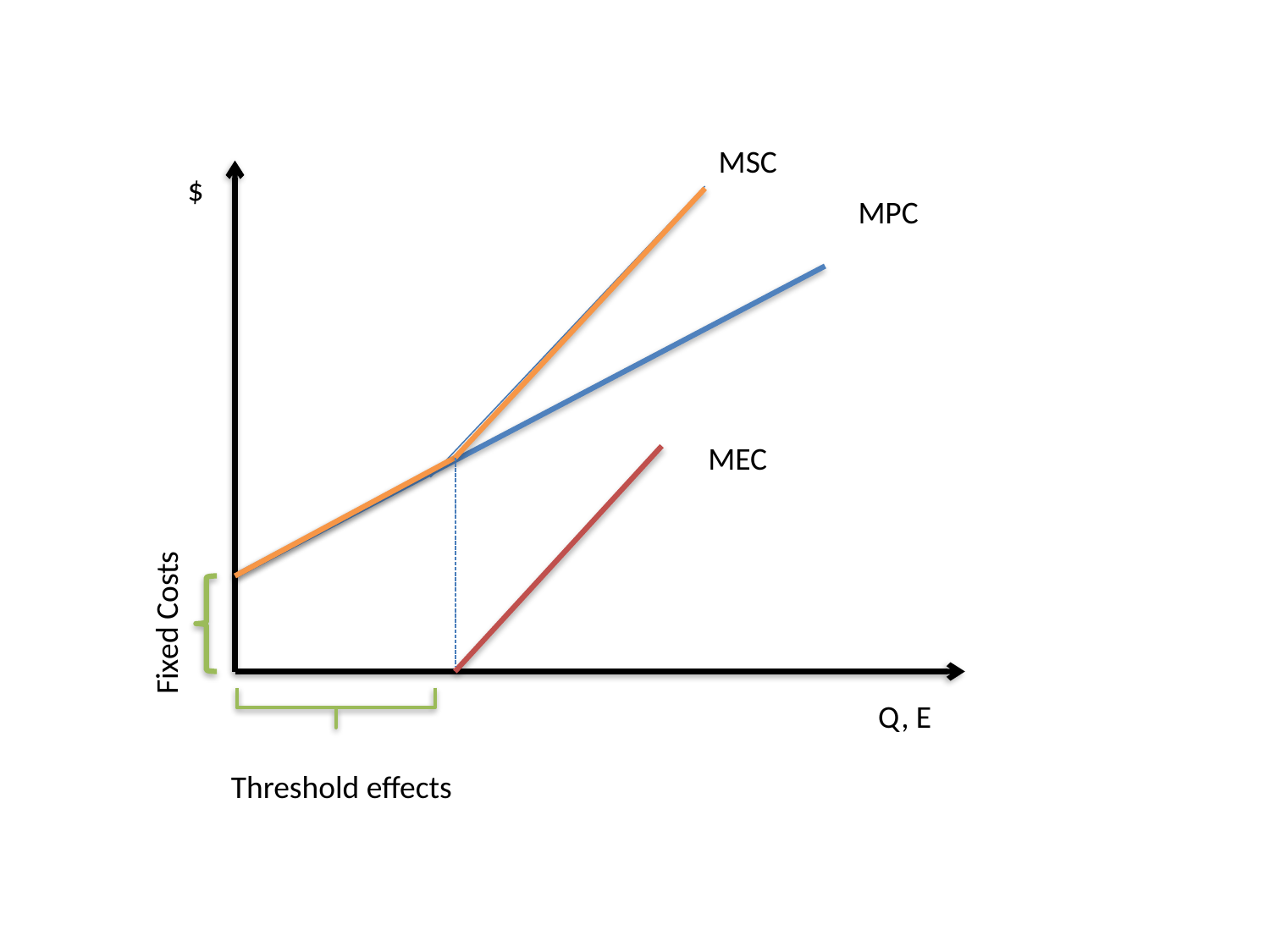

MSC
$
MPC
MEC

Fixed Costs

Q, E
Threshold effects